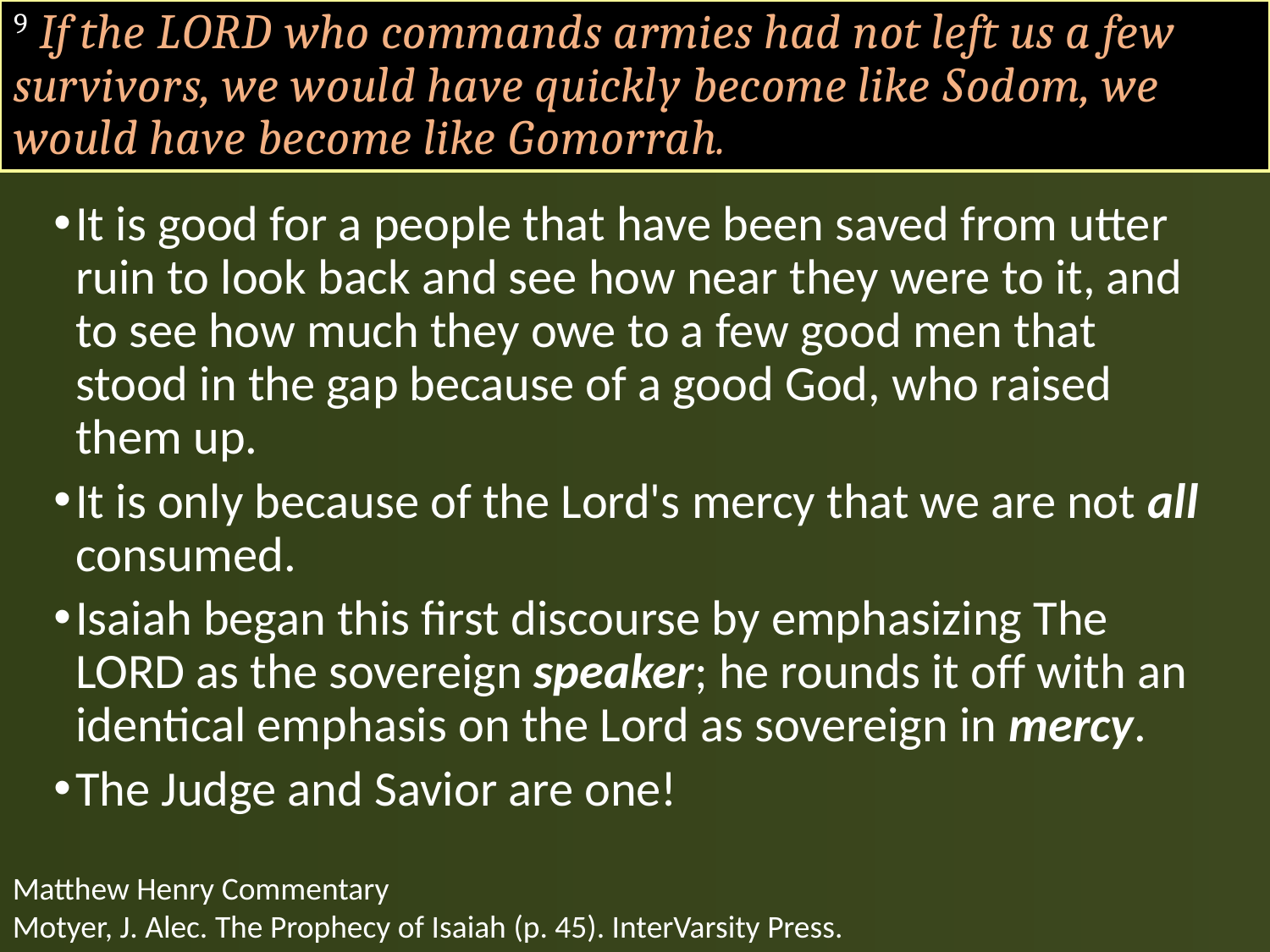

# 9 If the LORD who commands armies had not left us a few survivors, we would have quickly become like Sodom, we would have become like Gomorrah.
It is good for a people that have been saved from utter ruin to look back and see how near they were to it, and to see how much they owe to a few good men that stood in the gap because of a good God, who raised them up.
It is only because of the Lord's mercy that we are not all consumed.
Isaiah began this first discourse by emphasizing The LORD as the sovereign speaker; he rounds it off with an identical emphasis on the Lord as sovereign in mercy.
The Judge and Savior are one!
Matthew Henry Commentary
Motyer, J. Alec. The Prophecy of Isaiah (p. 45). InterVarsity Press.